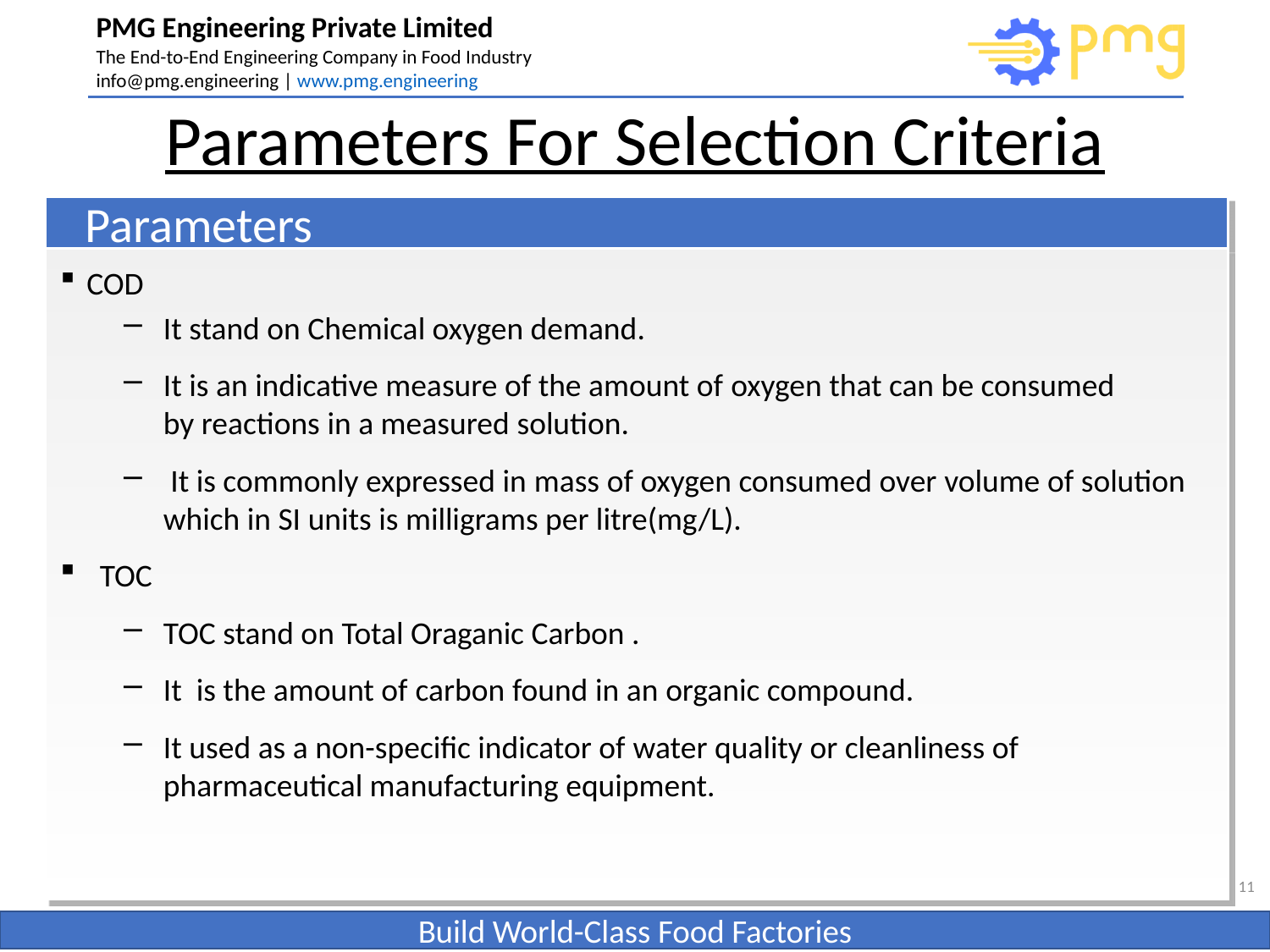

# Parameters For Selection Criteria
Parameters
COD
It stand on Chemical oxygen demand.
It is an indicative measure of the amount of oxygen that can be consumed by reactions in a measured solution.
 It is commonly expressed in mass of oxygen consumed over volume of solution which in SI units is milligrams per litre(mg/L).
TOC
TOC stand on Total Oraganic Carbon .
It  is the amount of carbon found in an organic compound.
It used as a non-specific indicator of water quality or cleanliness of pharmaceutical manufacturing equipment.

11